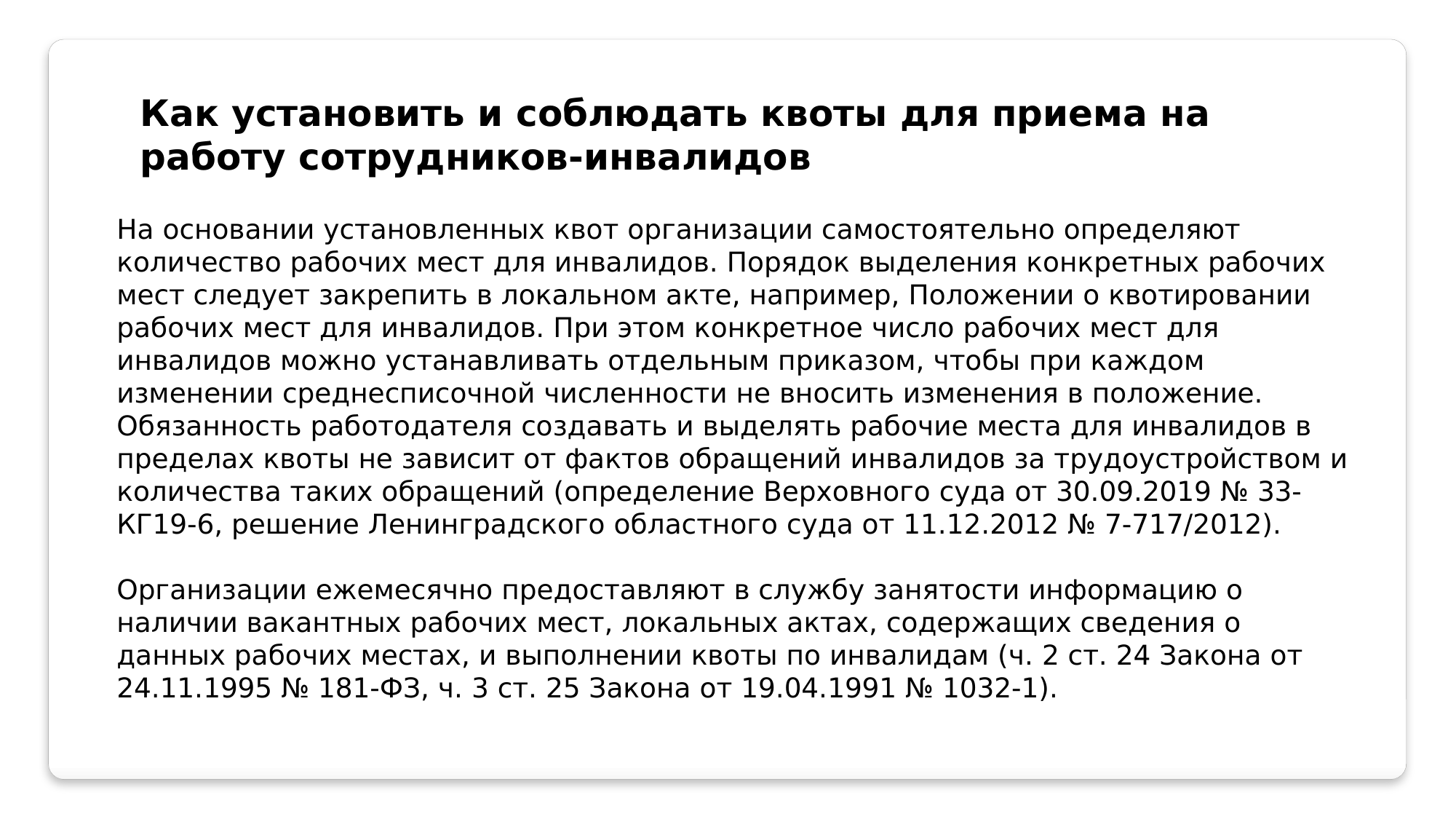

Как установить и соблюдать квоты для приема на работу сотрудников-инвалидов
На основании установленных квот организации самостоятельно определяют количество рабочих мест для инвалидов. Порядок выделения конкретных рабочих мест следует закрепить в локальном акте, например, Положении о квотировании рабочих мест для инвалидов. При этом конкретное число рабочих мест для инвалидов можно устанавливать отдельным приказом, чтобы при каждом изменении среднесписочной численности не вносить изменения в положение. Обязанность работодателя создавать и выделять рабочие места для инвалидов в пределах квоты не зависит от фактов обращений инвалидов за трудоустройством и количества таких обращений (определение Верховного суда от 30.09.2019 № 33-КГ19-6, решение Ленинградского областного суда от 11.12.2012 № 7-717/2012).

Организации ежемесячно предоставляют в службу занятости информацию о наличии вакантных рабочих мест, локальных актах, содержащих сведения о данных рабочих местах, и выполнении квоты по инвалидам (ч. 2 ст. 24 Закона от 24.11.1995 № 181-ФЗ, ч. 3 ст. 25 Закона от 19.04.1991 № 1032-1).